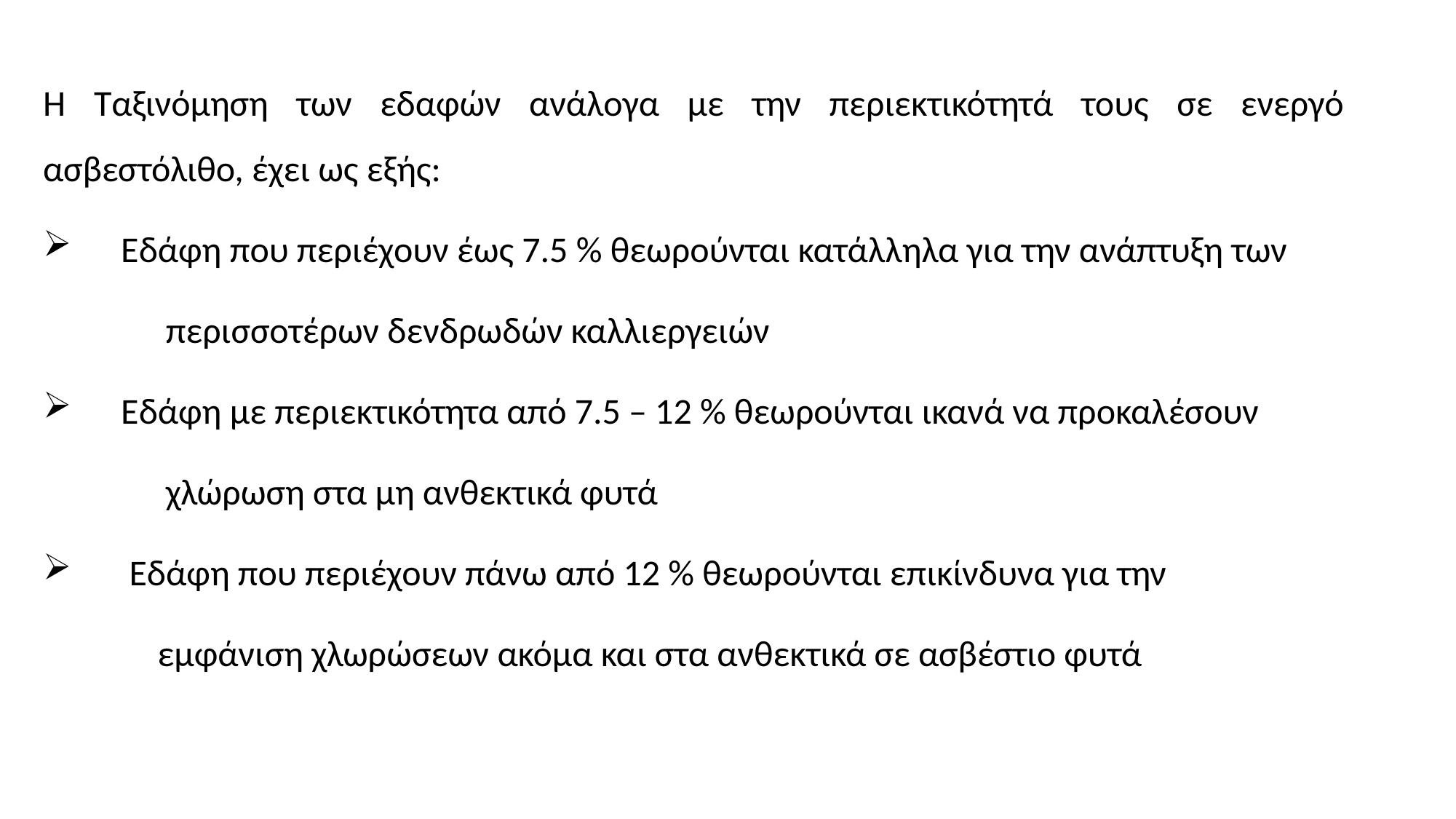

Η Ταξινόμηση των εδαφών ανάλογα με την περιεκτικότητά τους σε ενεργό ασβεστόλιθο, έχει ως εξής:
      Εδάφη που περιέχουν έως 7.5 % θεωρούνται κατάλληλα για την ανάπτυξη των
               περισσοτέρων δενδρωδών καλλιεργειών
      Εδάφη με περιεκτικότητα από 7.5 – 12 % θεωρούνται ικανά να προκαλέσουν
               χλώρωση στα μη ανθεκτικά φυτά
       Εδάφη που περιέχουν πάνω από 12 % θεωρούνται επικίνδυνα για την
              εμφάνιση χλωρώσεων ακόμα και στα ανθεκτικά σε ασβέστιο φυτά